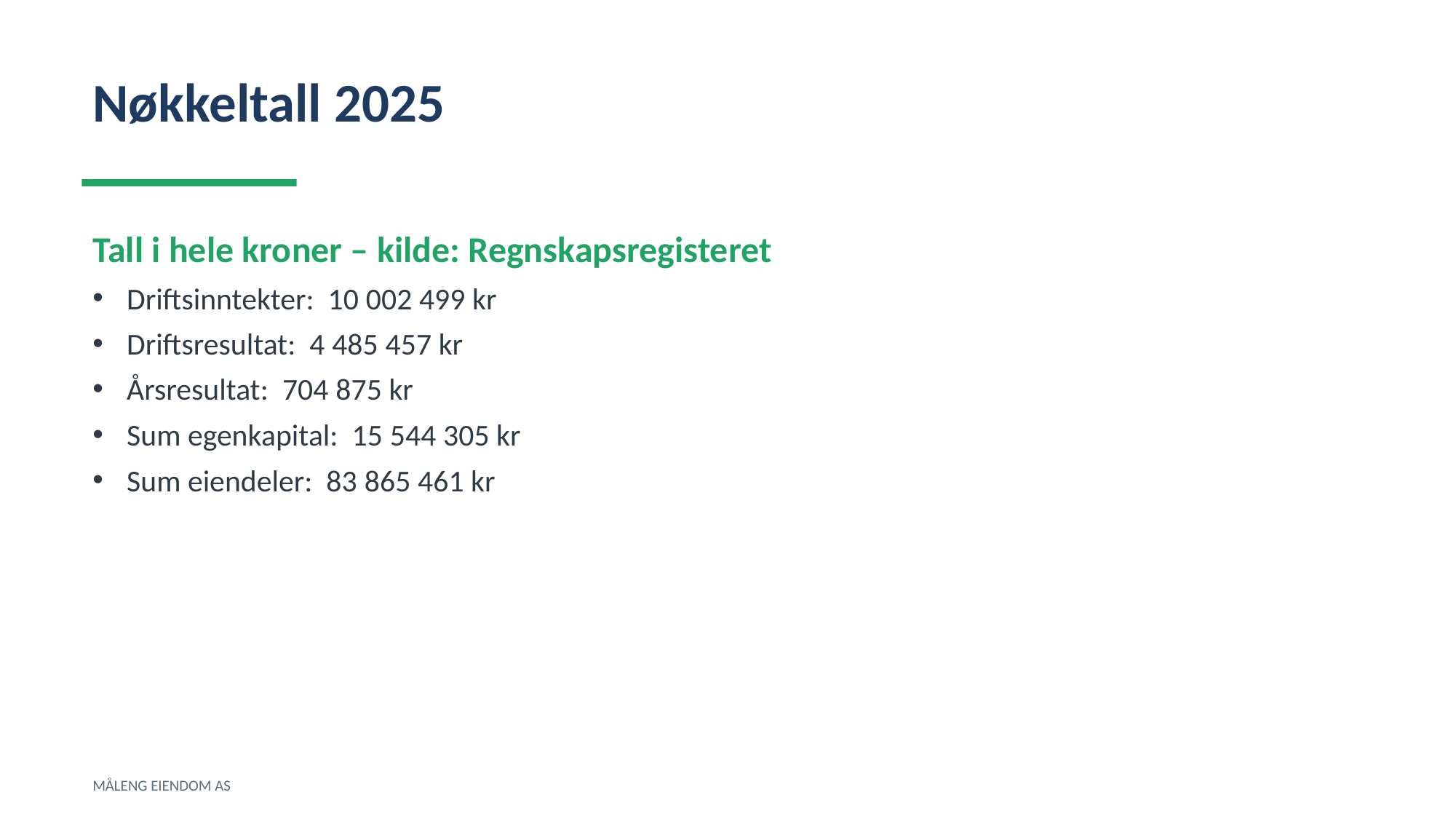

Nøkkeltall 2025

Tall i hele kroner – kilde: Regnskapsregisteret
Driftsinntekter:  10 002 499 kr
Driftsresultat:  4 485 457 kr
Årsresultat:  704 875 kr
Sum egenkapital:  15 544 305 kr
Sum eiendeler:  83 865 461 kr
MÅLENG EIENDOM AS